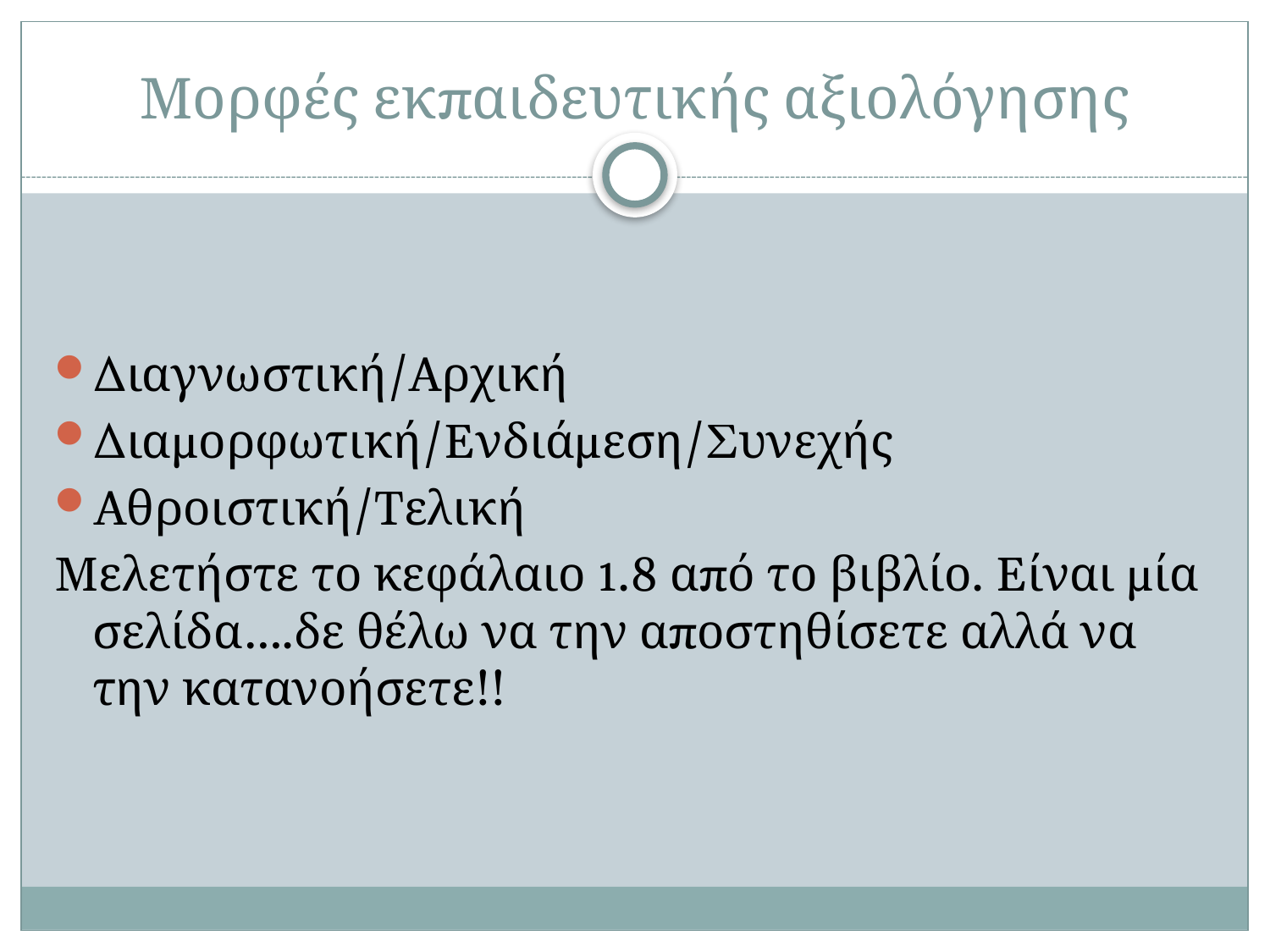

# Μορφές εκπαιδευτικής αξιολόγησης
Διαγνωστική/Αρχική
Διαμορφωτική/Ενδιάμεση/Συνεχής
Αθροιστική/Τελική
Μελετήστε το κεφάλαιο 1.8 από το βιβλίο. Είναι μία σελίδα….δε θέλω να την αποστηθίσετε αλλά να την κατανοήσετε!!